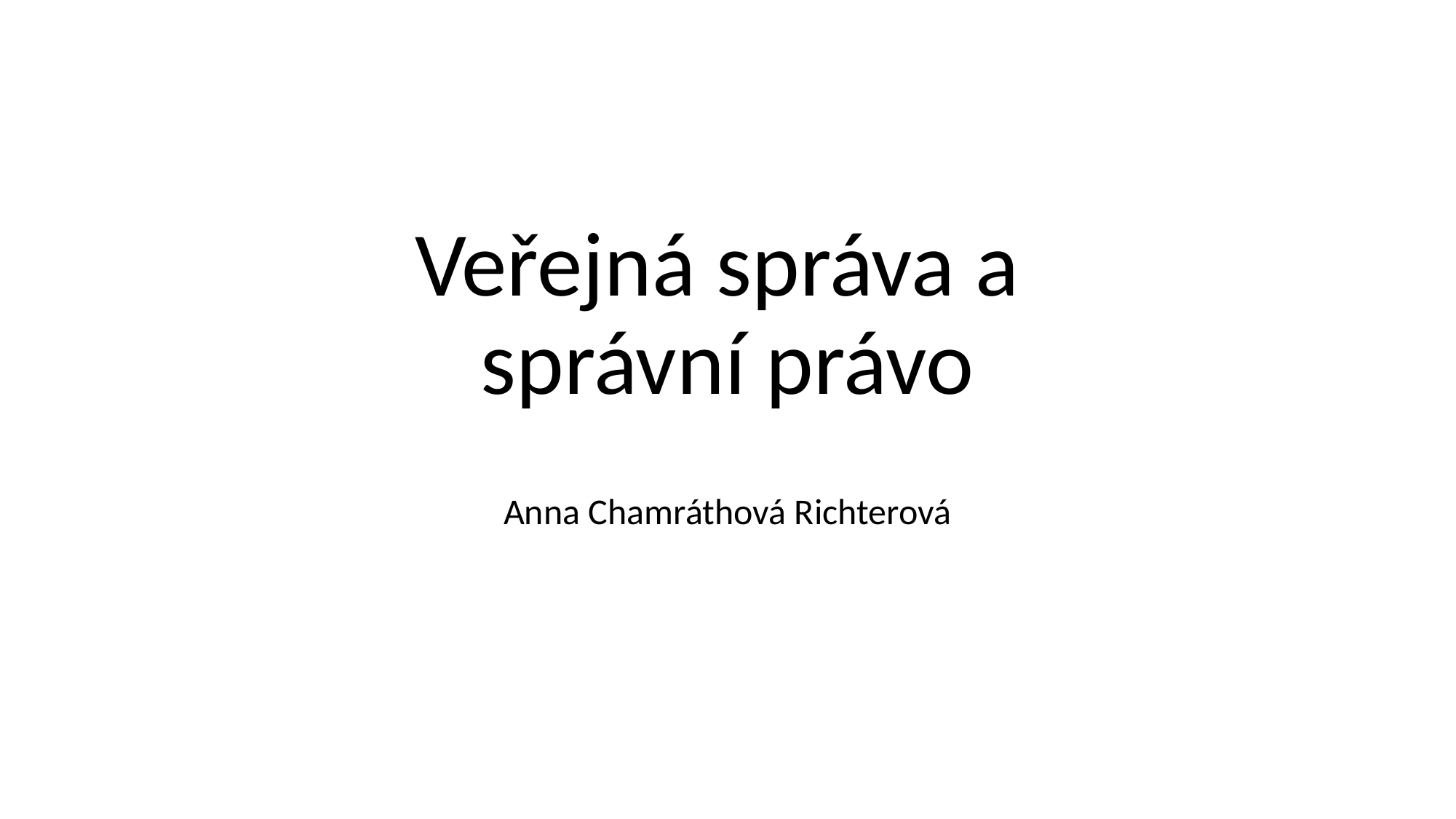

# Veřejná správa a správní právo
Anna Chamráthová Richterová